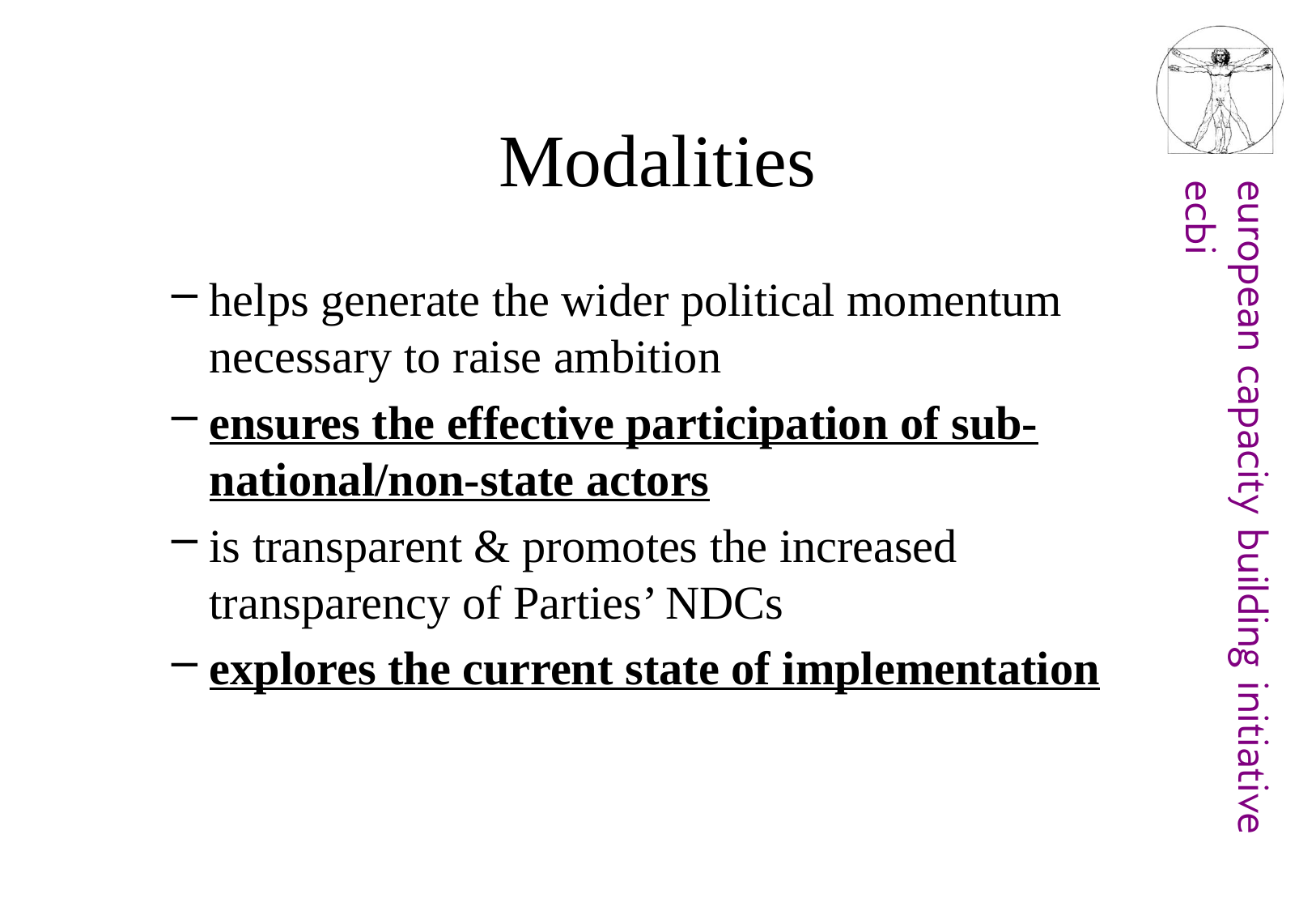

# Modalities
helps generate the wider political momentum necessary to raise ambition
ensures the effective participation of sub-national/non-state actors
is transparent & promotes the increased transparency of Parties’ NDCs
explores the current state of implementation